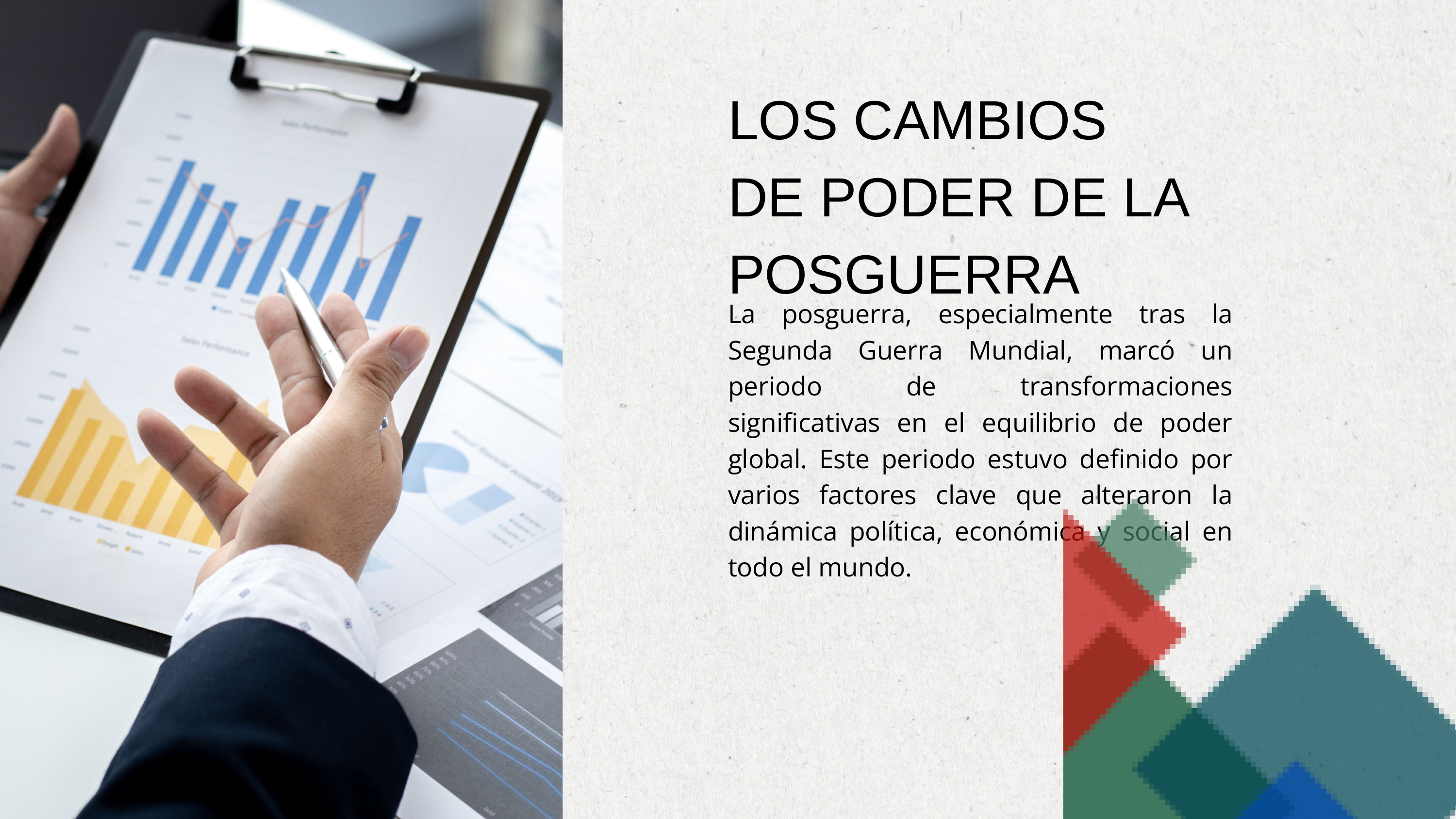

LOS CAMBIOS DE PODER DE LA POSGUERRA
La posguerra, especialmente tras la Segunda Guerra Mundial, marcó un periodo de transformaciones significativas en el equilibrio de poder global. Este periodo estuvo definido por varios factores clave que alteraron la dinámica política, económica y social en todo el mundo.